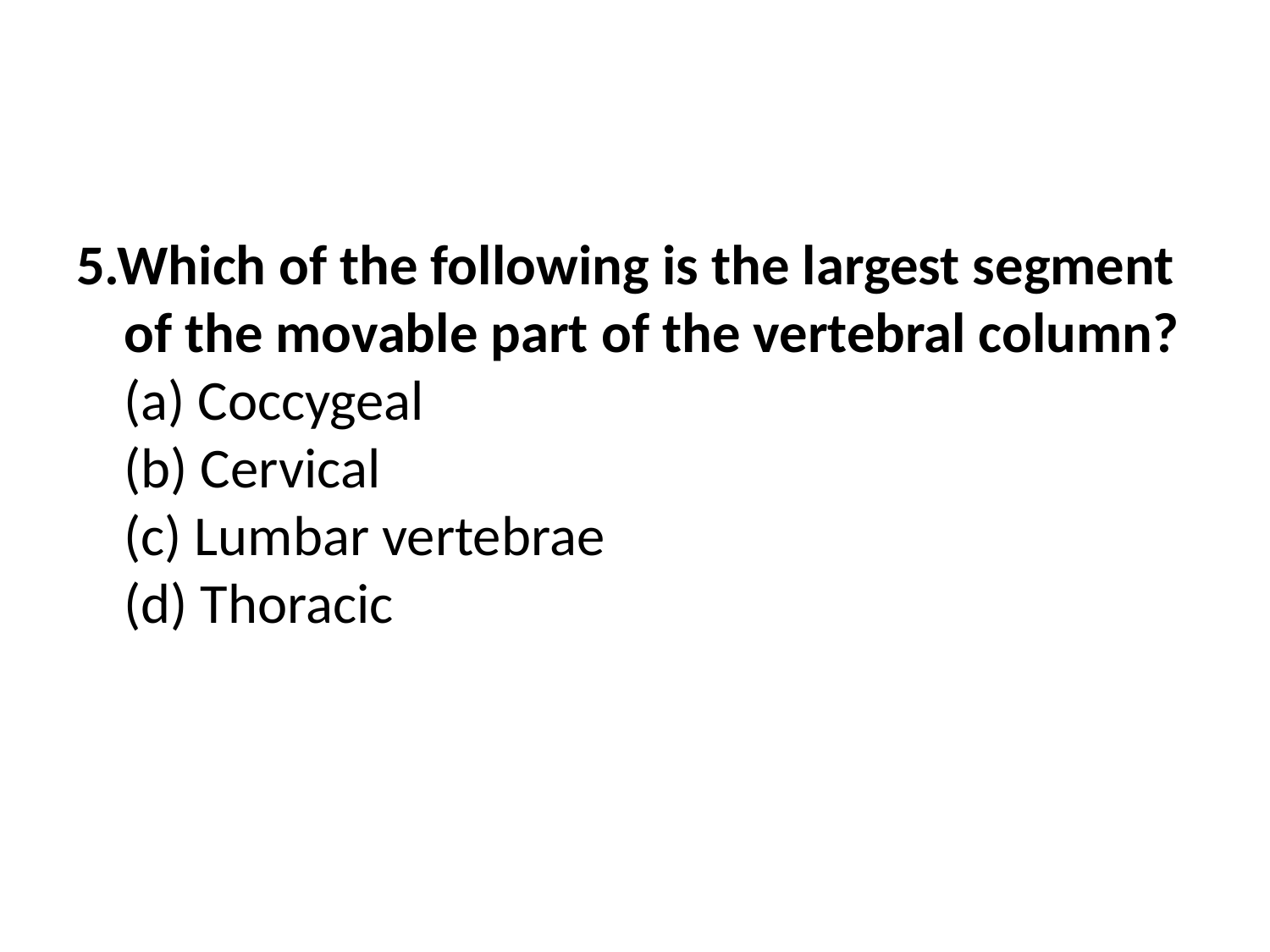

5.Which of the following is the largest segment of the movable part of the vertebral column?
(a) Coccygeal
(b) Cervical
(c) Lumbar vertebrae
(d) Thoracic